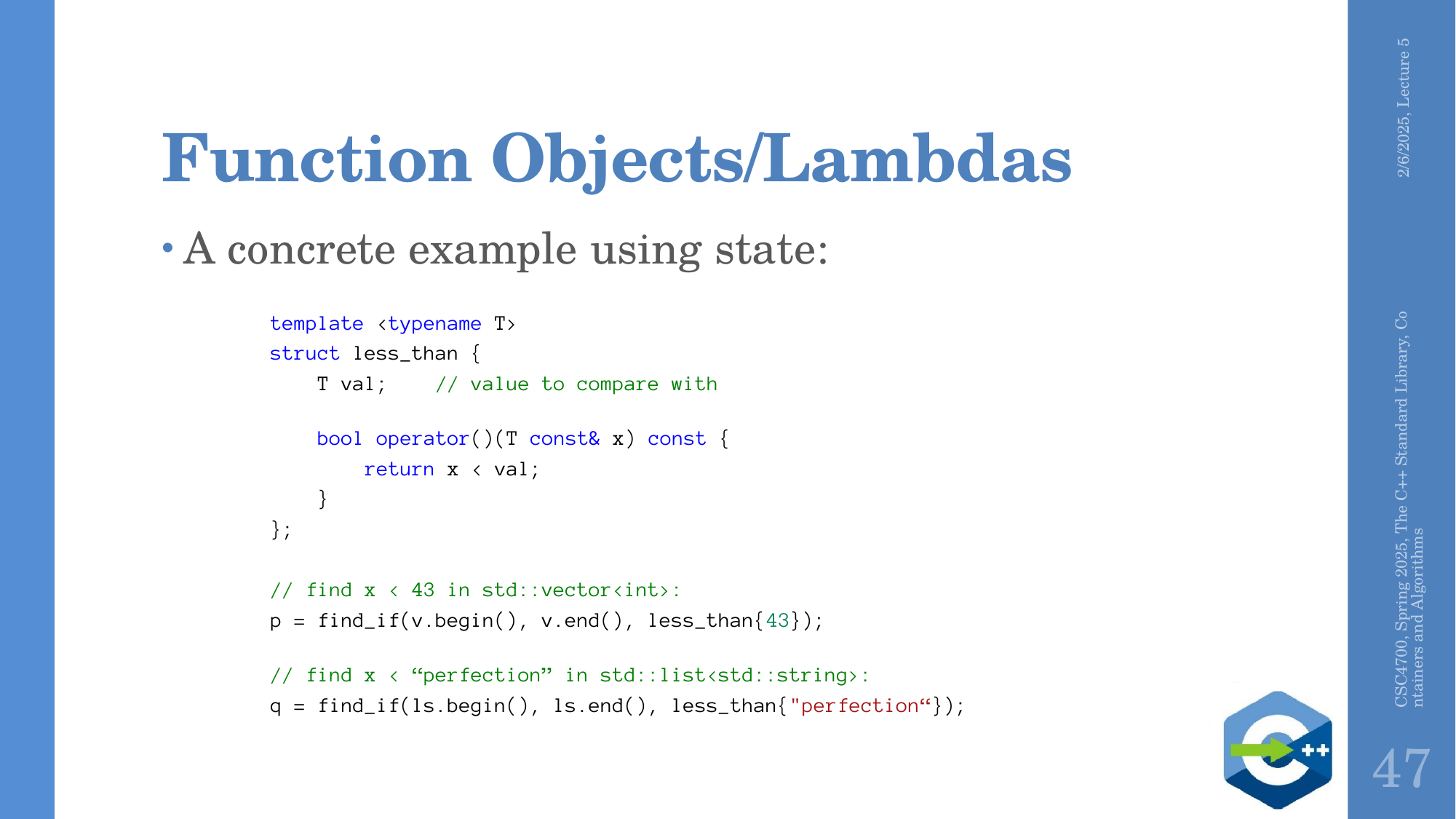

# Function Objects/Lambdas
2/6/2025, Lecture 5
A concrete example using state:

template <typename T>
struct less_than {
    T val;    // value to compare with
    bool operator()(T const& x) const {
        return x < val;
    }
};

// find x < 43 in std::vector<int>:
p = find_if(v.begin(), v.end(), less_than{43});
// find x < “perfection” in std::list<std::string>:
q = find_if(ls.begin(), ls.end(), less_than{"perfection“});

CSC4700, Spring 2025, The C++ Standard Library, Containers and Algorithms
47